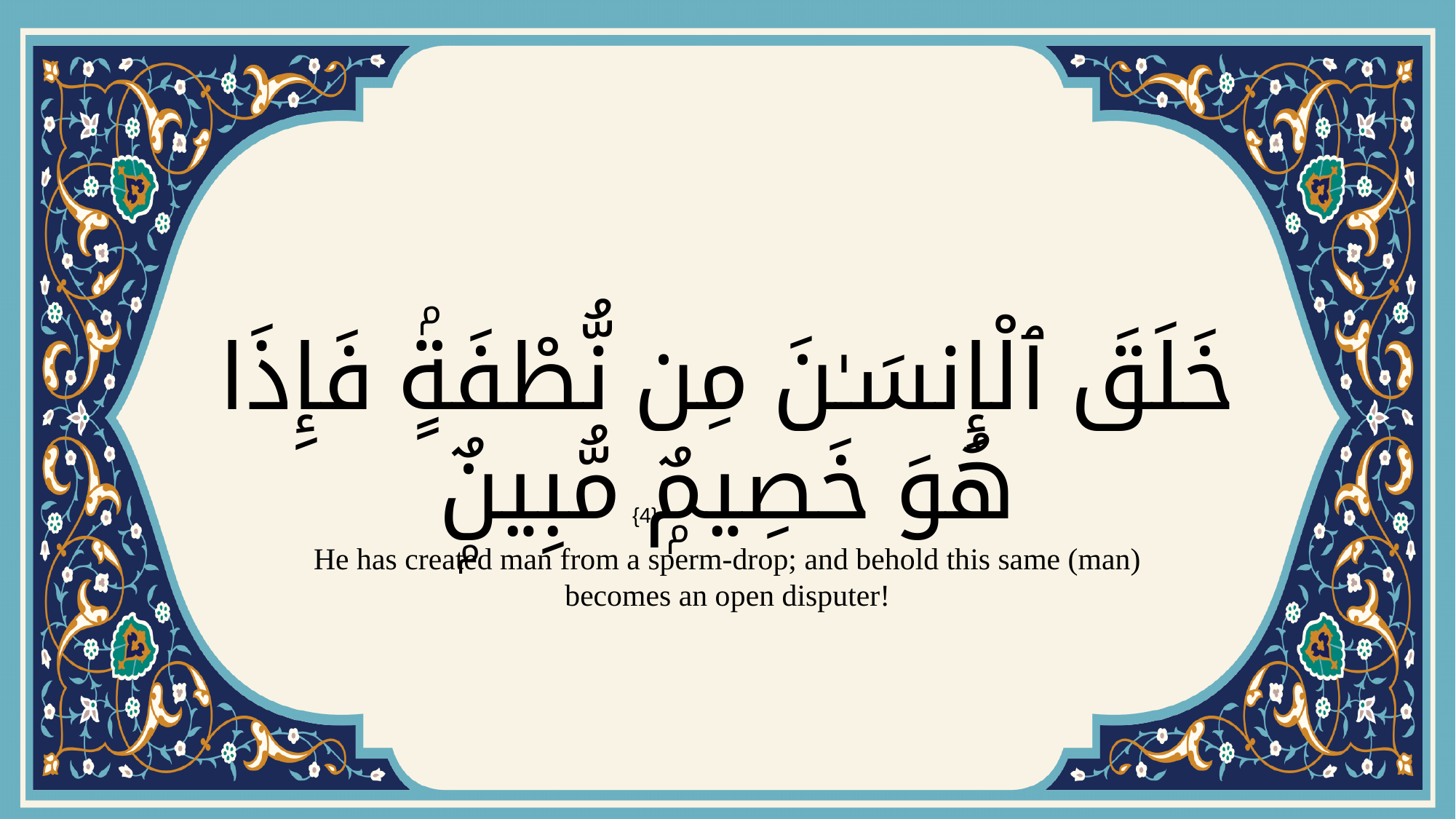

# خَلَقَ ٱلْإِنسَـٰنَ مِن نُّطْفَةٍۢ فَإِذَا هُوَ خَصِيمٌۭ مُّبِينٌۭ
{4}
He has created man from a sperm-drop; and behold this same (man) becomes an open disputer!